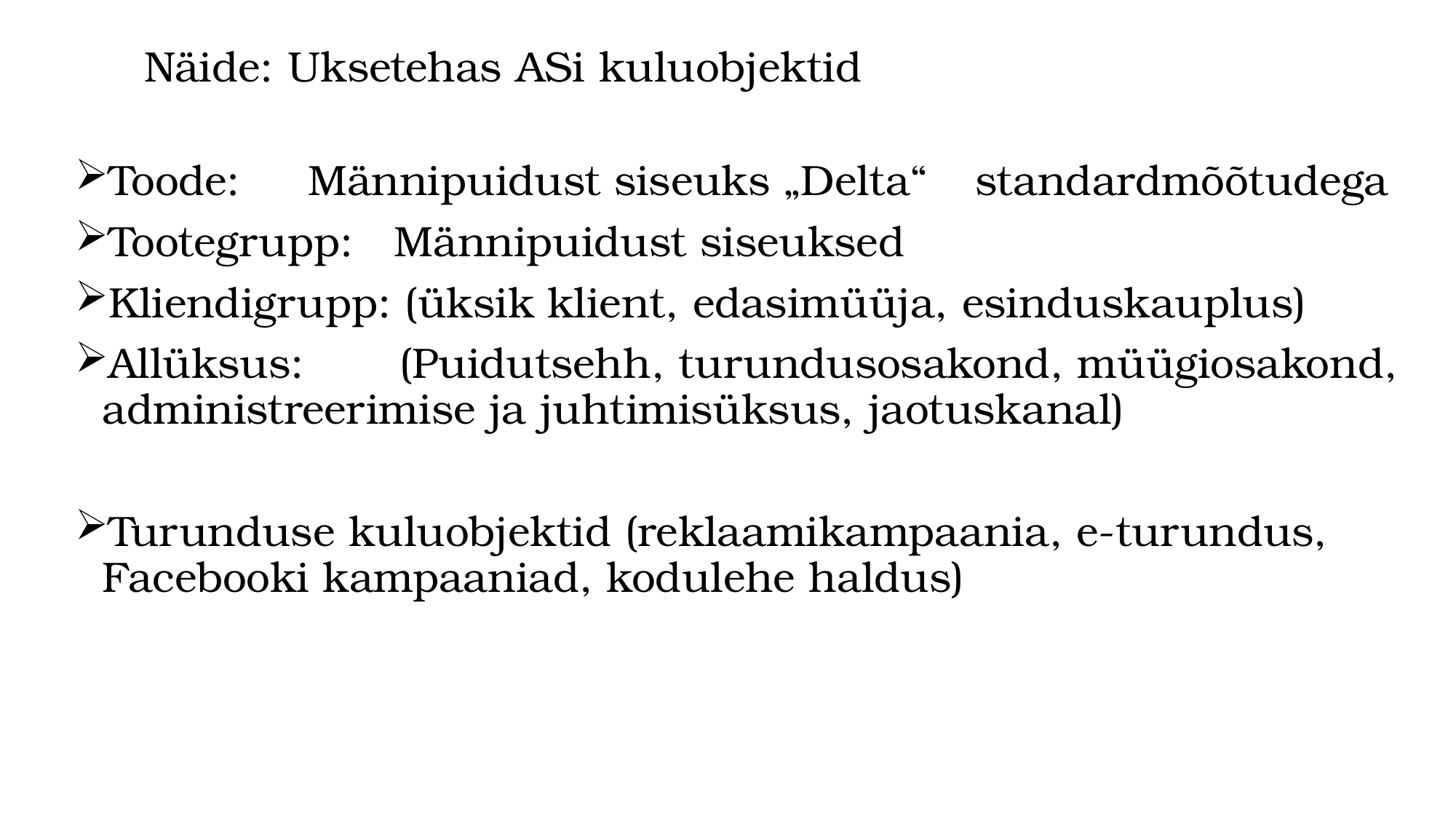

# Näide: Uksetehas ASi kuluobjektid
Toode:     Männipuidust siseuks „Delta“ 	standardmõõtudega
Tootegrupp:   Männipuidust siseuksed
Kliendigrupp: (üksik klient, edasimüüja, esinduskauplus)
Allüksus:       (Puidutsehh, turundusosakond, müügiosakond, administreerimise ja juhtimisüksus, jaotuskanal)

Turunduse kuluobjektid (reklaamikampaania, e-turundus, Facebooki kampaaniad, kodulehe haldus)